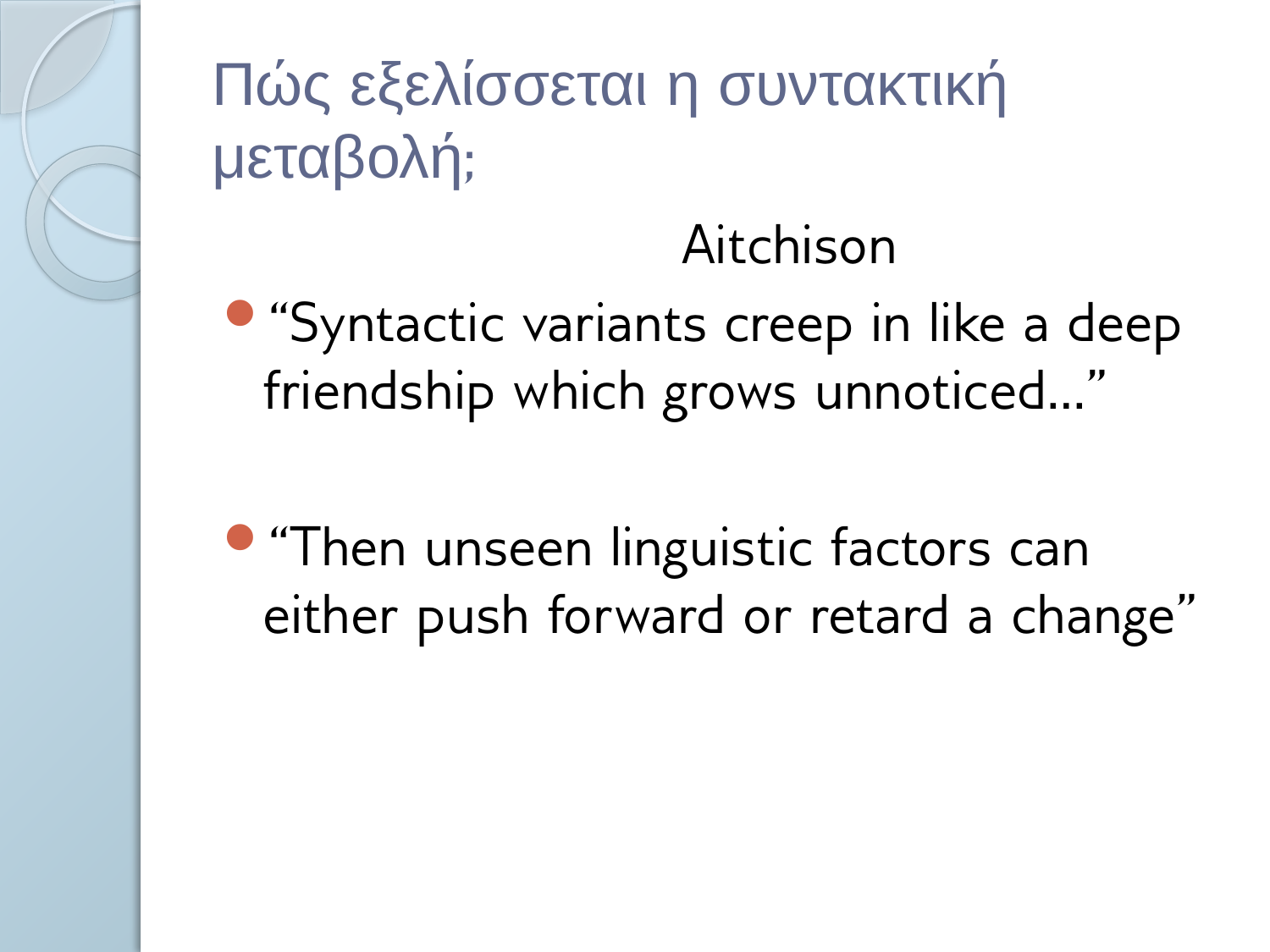

# Πώς εξελίσσεται η συντακτική μεταβολή;
				Aitchison
“Syntactic variants creep in like a deep friendship which grows unnoticed…”

“Then unseen linguistic factors can either push forward or retard a change”